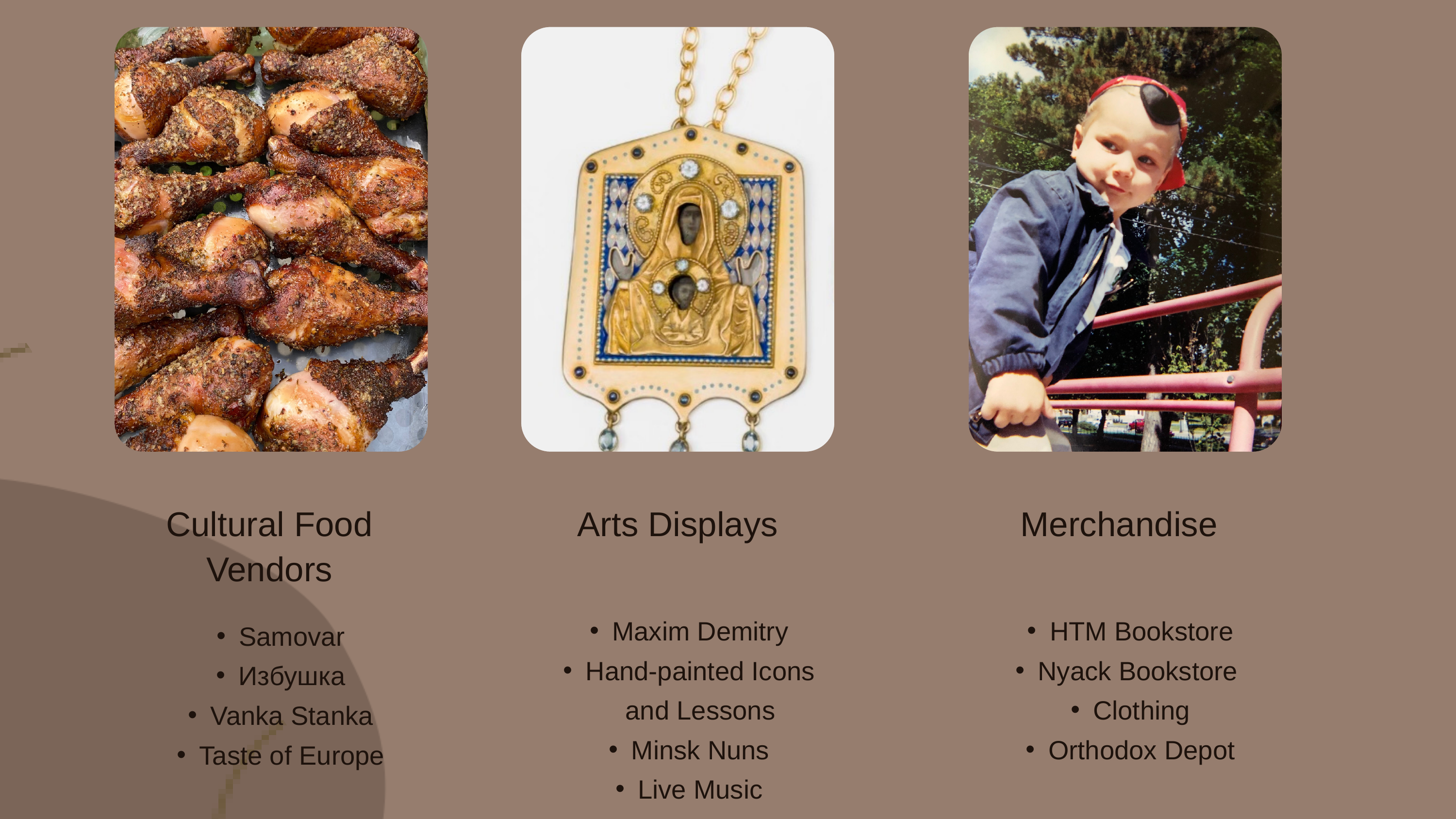

Cultural Food Vendors
Samovar
Избушка
Vanka Stanka
Taste of Europe

Arts Displays

Maxim Demitry
Hand-painted Icons and Lessons
Minsk Nuns
Live Music
Merchandise

HTM Bookstore
Nyack Bookstore
Clothing
Orthodox Depot